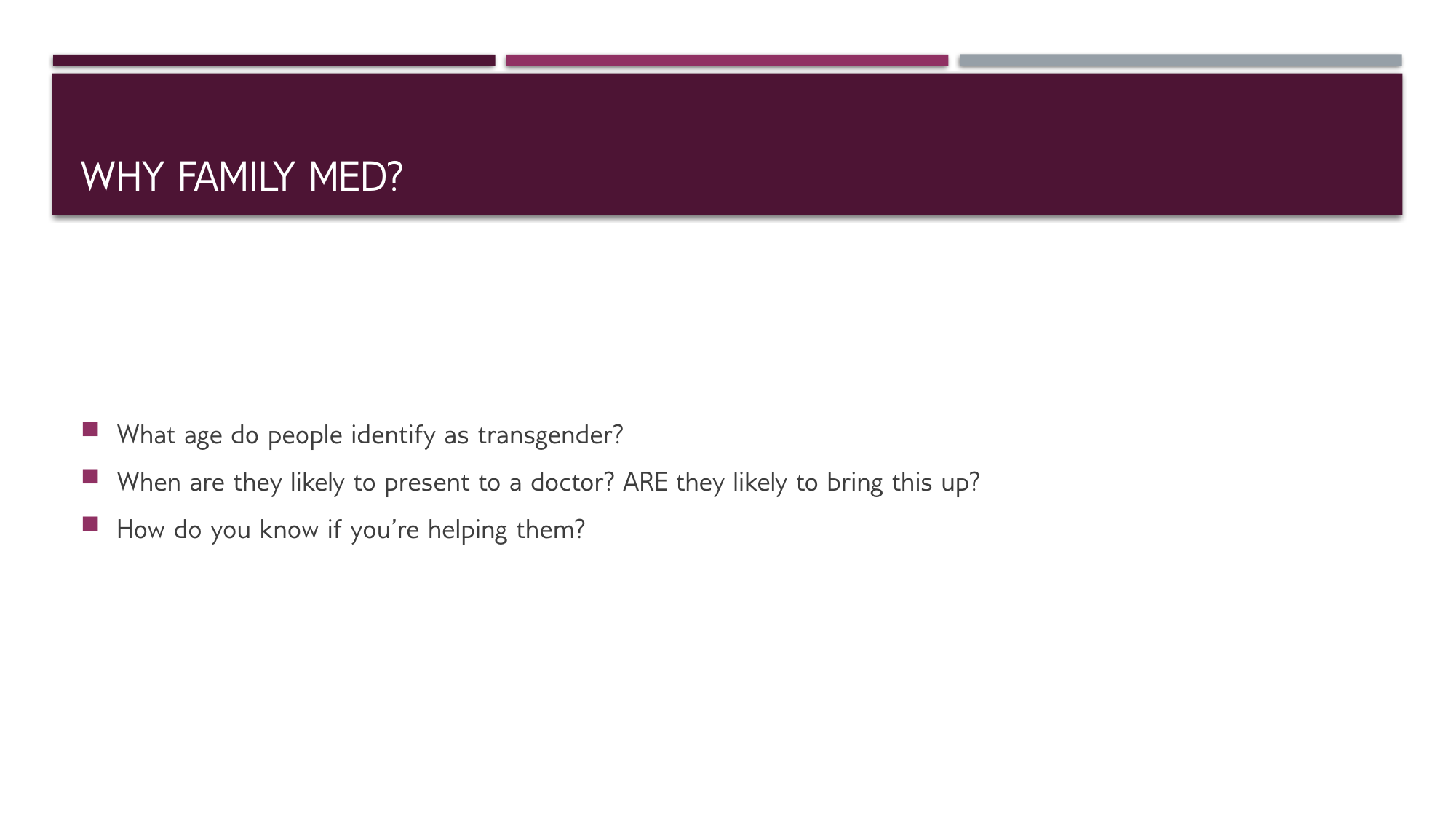

# Why Family Med?
What age do people identify as transgender?
When are they likely to present to a doctor? ARE they likely to bring this up?
How do you know if you’re helping them?